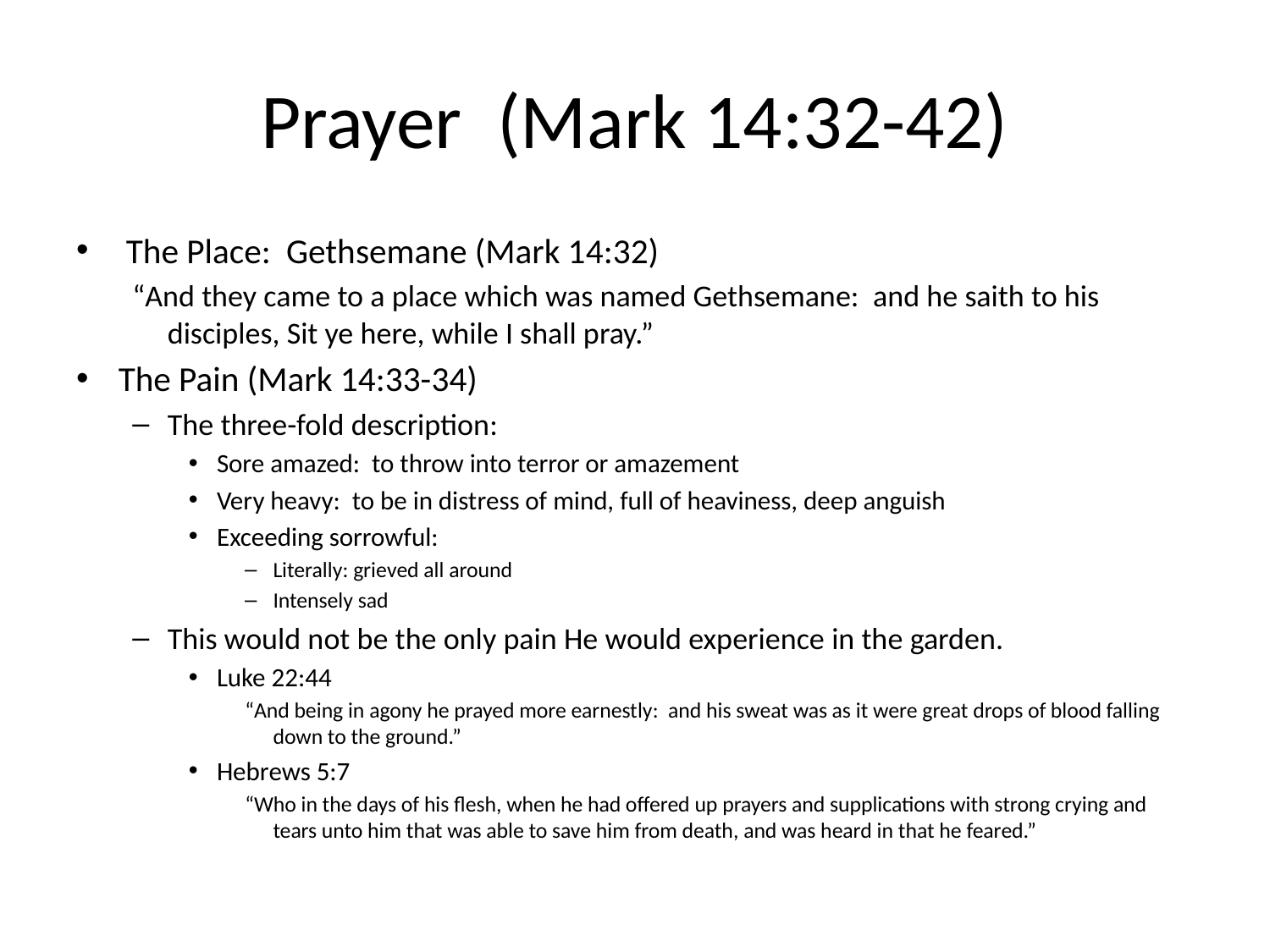

# Prayer  (Mark 14:32-42)
 The Place:  Gethsemane (Mark 14:32)
“And they came to a place which was named Gethsemane:  and he saith to his disciples, Sit ye here, while I shall pray.”
The Pain (Mark 14:33-34)
The three-fold description:
Sore amazed:  to throw into terror or amazement
Very heavy:  to be in distress of mind, full of heaviness, deep anguish
Exceeding sorrowful:
Literally: grieved all around
Intensely sad
This would not be the only pain He would experience in the garden.
Luke 22:44
“And being in agony he prayed more earnestly:  and his sweat was as it were great drops of blood falling down to the ground.”
Hebrews 5:7
“Who in the days of his flesh, when he had offered up prayers and supplications with strong crying and tears unto him that was able to save him from death, and was heard in that he feared.”